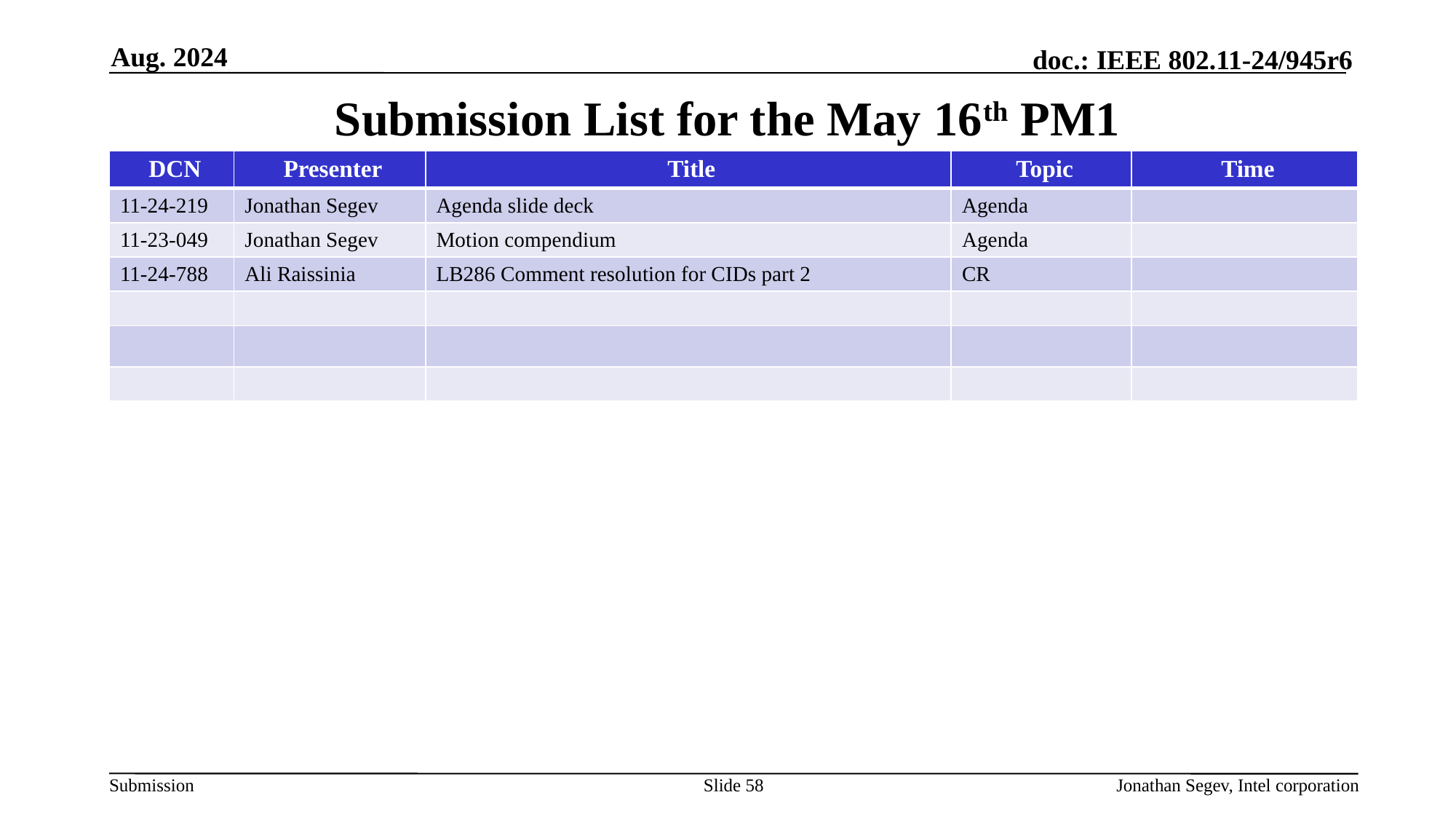

Aug. 2024
# Submission List for the May 16th PM1
| DCN | Presenter | Title | Topic | Time |
| --- | --- | --- | --- | --- |
| 11-24-219 | Jonathan Segev | Agenda slide deck | Agenda |  |
| 11-23-049 | Jonathan Segev | Motion compendium | Agenda |  |
| 11-24-788 | Ali Raissinia | LB286 Comment resolution for CIDs part 2 | CR |  |
|  |  |  |  |  |
|  |  |  |  |  |
|  |  |  |  |  |
Slide 58
Jonathan Segev, Intel corporation